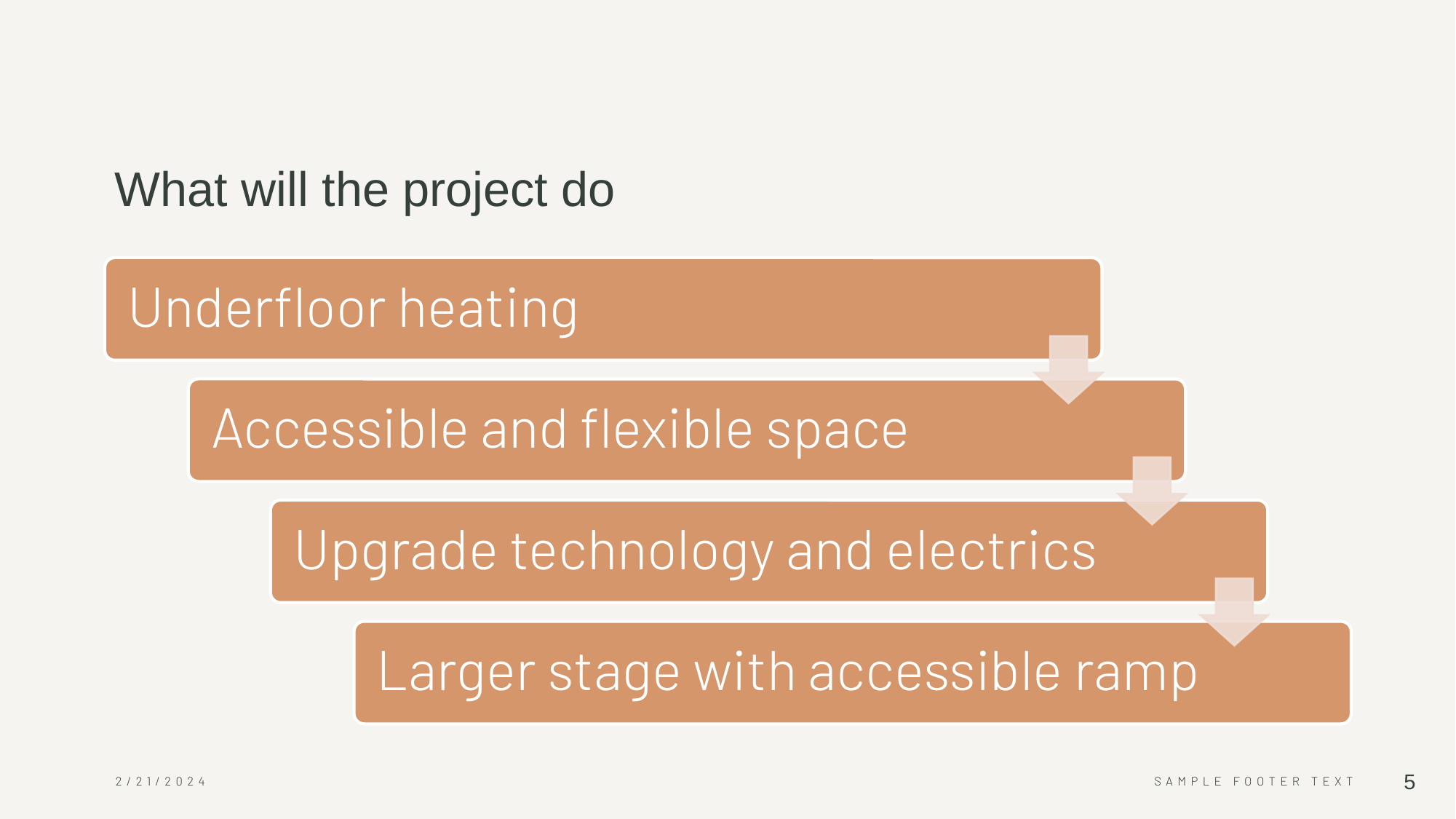

# What will the project do
Underfloor heating
Accessible and flexible space
Upgrade technology and electrics
Larger stage with accessible ramp

2/21/2024
Sample Footer Text
5